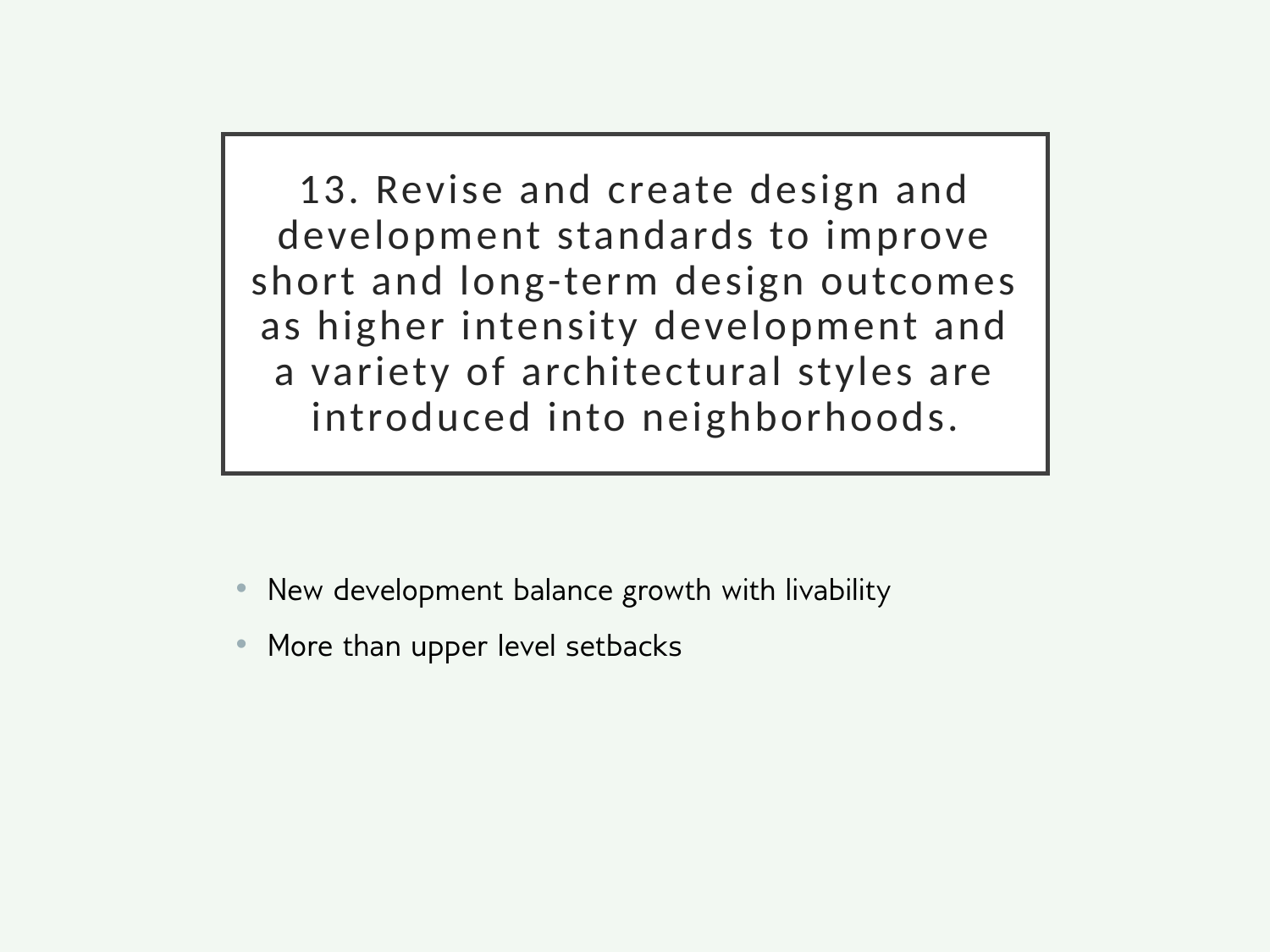

# 13. Revise and create design and development standards to improve short and long-term design outcomes as higher intensity development and a variety of architectural styles are introduced into neighborhoods.
New development balance growth with livability
More than upper level setbacks